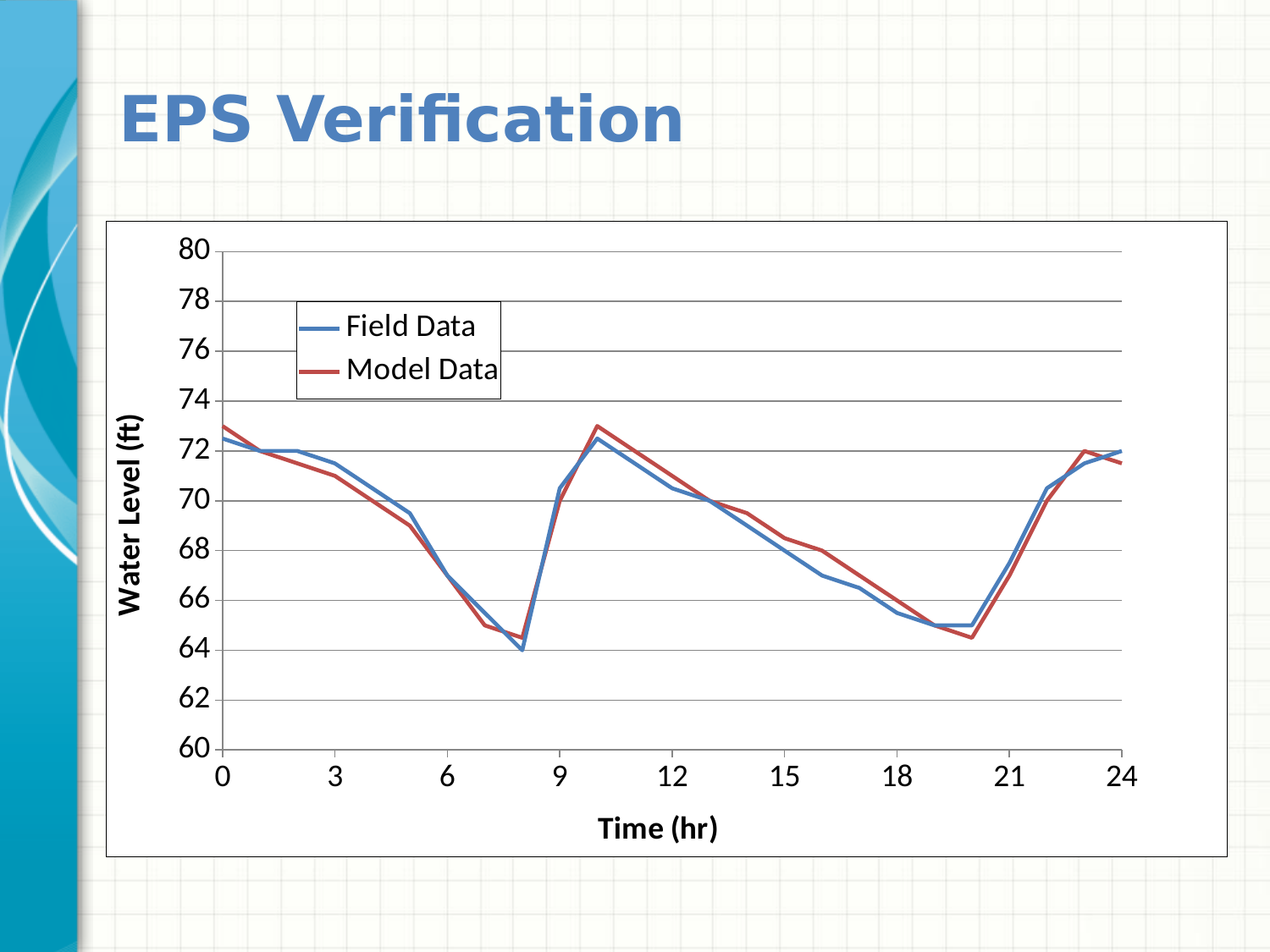

# EPS Verification

### Chart

| Category | Field Data | Model Data |
|---|---|---|